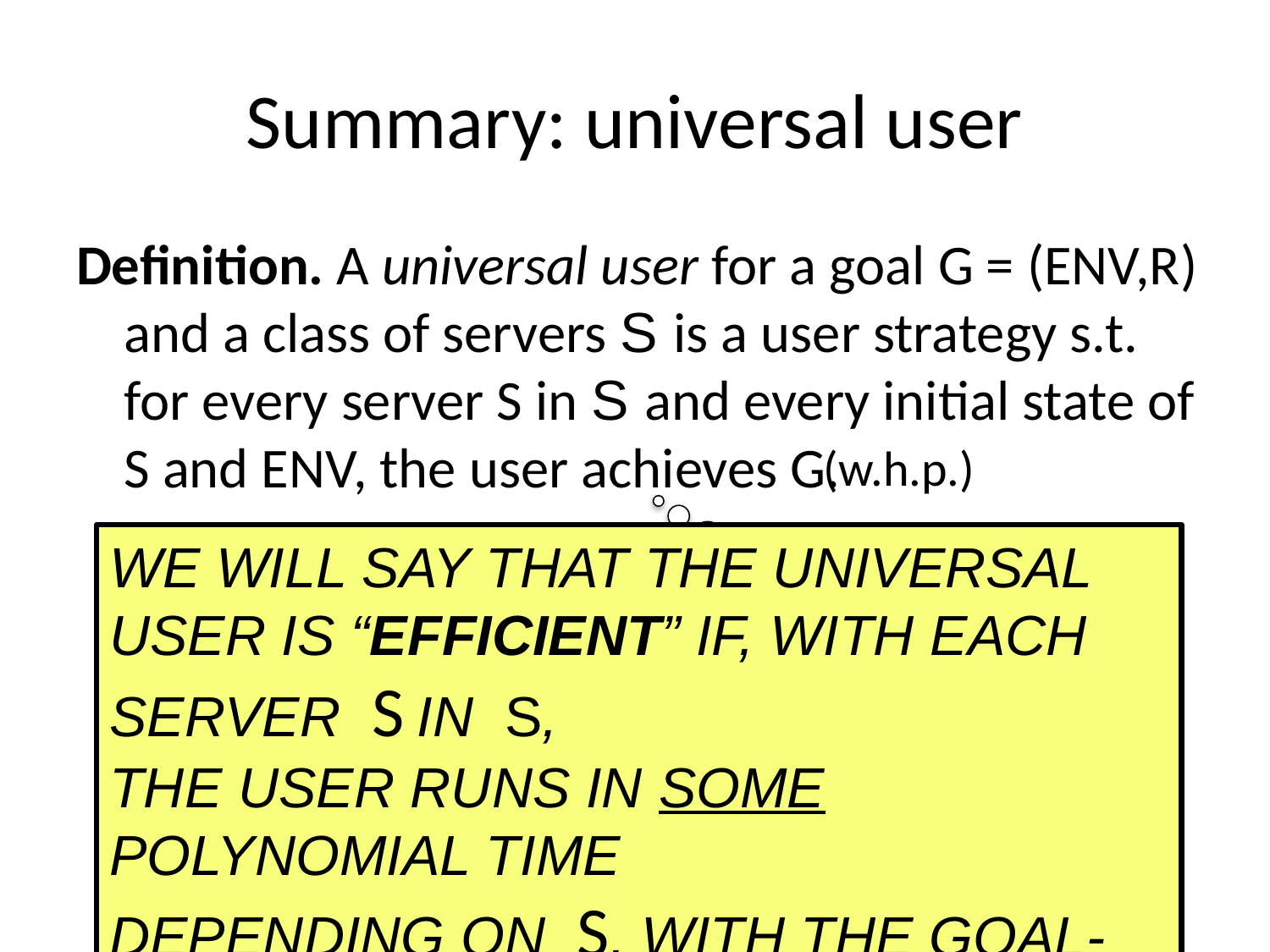

# Summary: universal user
Definition. A universal user for a goal G = (ENV,R) and a class of servers S is a user strategy s.t. for every server S in S and every initial state of S and ENV, the user achieves G.
(w.h.p.)
WE WILL SAY THAT THE UNIVERSAL USER IS “EFFICIENT” IF, WITH EACH SERVER  S IN  S,
THE USER RUNS IN SOME POLYNOMIAL TIME
DEPENDING ON  S, WITH THE GOAL-SPECIFIC SIZE PARAMETER DEPENDING ON ENV.
That is, halts when R = 1